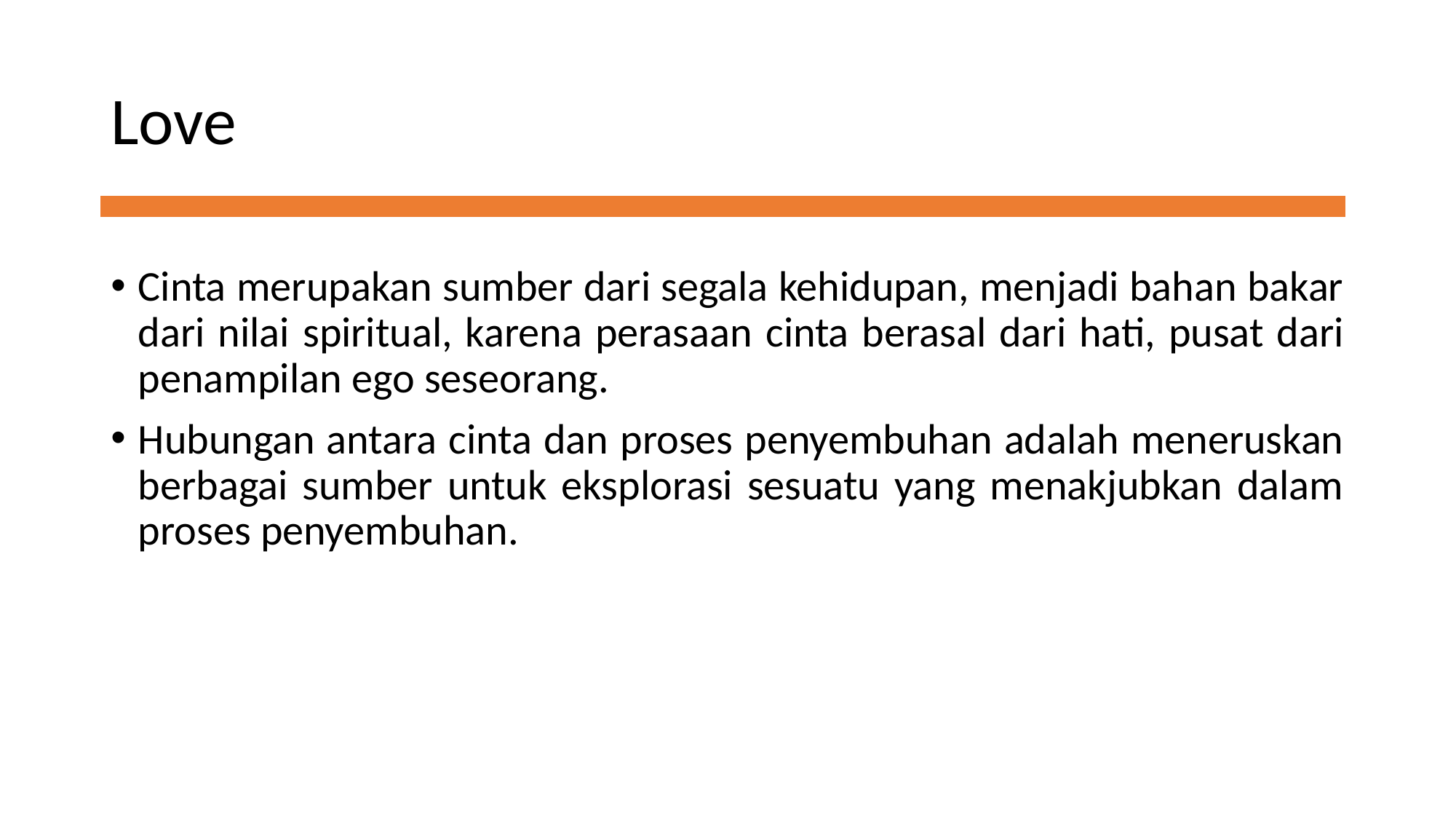

# Love

Cinta merupakan sumber dari segala kehidupan, menjadi bahan bakar dari nilai spiritual, karena perasaan cinta berasal dari hati, pusat dari penampilan ego seseorang.
Hubungan antara cinta dan proses penyembuhan adalah meneruskan berbagai sumber untuk eksplorasi sesuatu yang menakjubkan dalam proses penyembuhan.